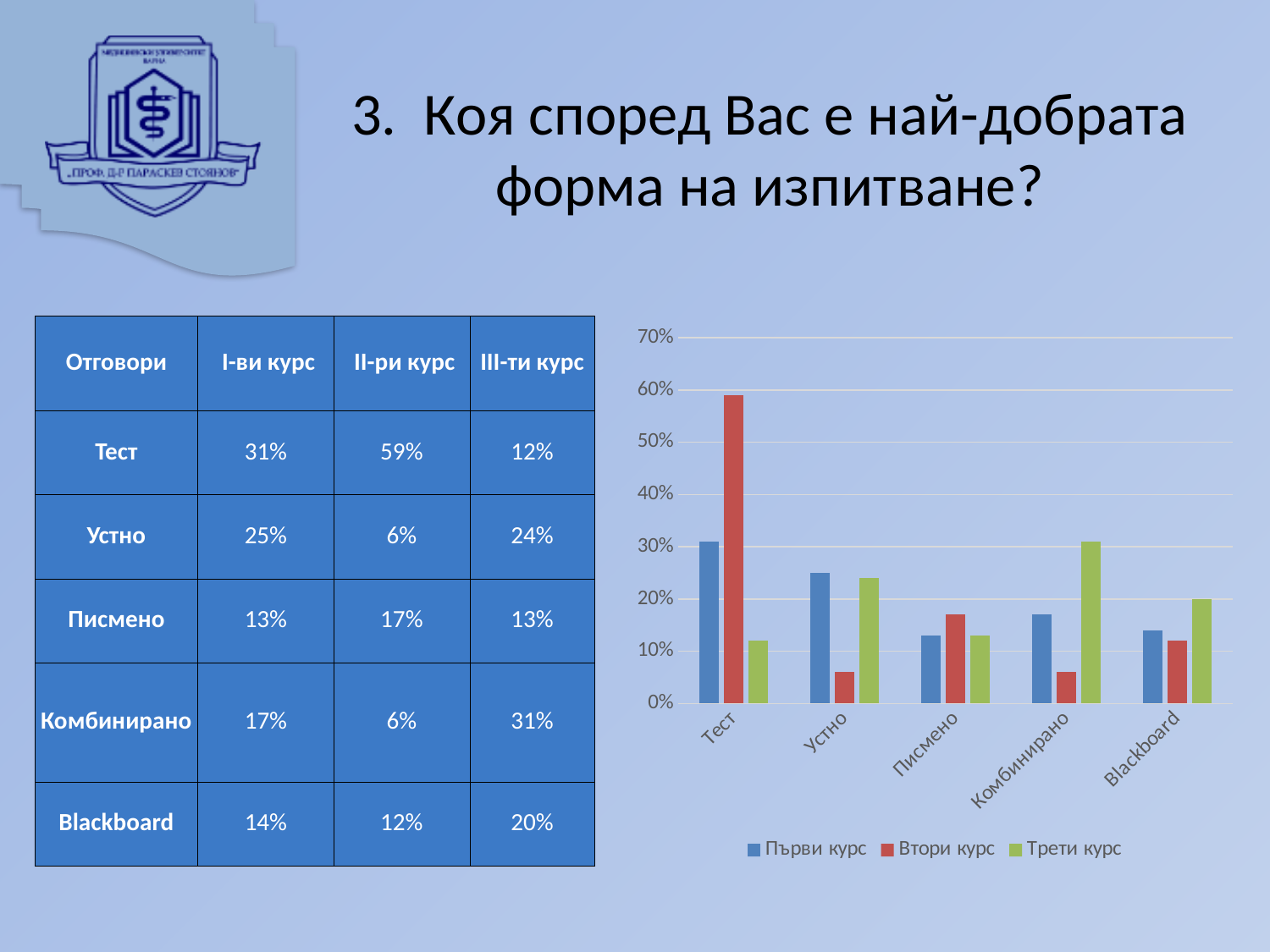

# 3.  Коя според Вас е най-добрата форма на изпитване?
| Отговори | I-ви курс | II-ри курс | III-ти курс |
| --- | --- | --- | --- |
| Тест | 31% | 59% | 12% |
| Устно | 25% | 6% | 24% |
| Писмено | 13% | 17% | 13% |
| Комбинирано | 17% | 6% | 31% |
| Blackboard | 14% | 12% | 20% |

### Chart

| Category | Първи курс | Втори курс | Трети курс |
|---|---|---|---|
| Тест | 0.31 | 0.59 | 0.12 |
| Устно | 0.25 | 0.06 | 0.24 |
| Писмено | 0.13 | 0.17 | 0.13 |
| Комбинирано | 0.17 | 0.06 | 0.31 |
| Blackboard | 0.14 | 0.12 | 0.2 |